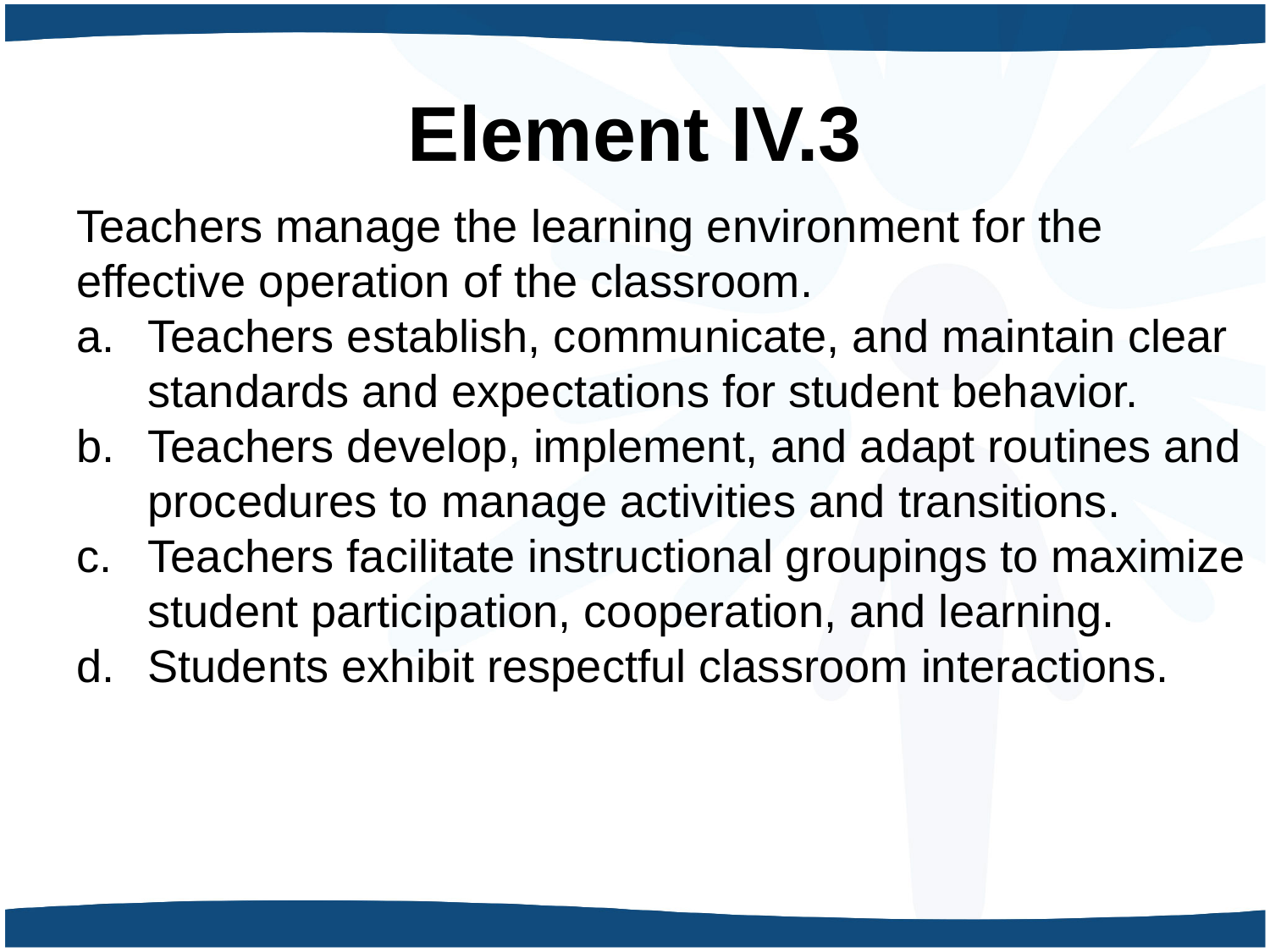

# Element IV.3
Teachers manage the learning environment for the effective operation of the classroom.
Teachers establish, communicate, and maintain clear standards and expectations for student behavior.
Teachers develop, implement, and adapt routines and procedures to manage activities and transitions.
Teachers facilitate instructional groupings to maximize student participation, cooperation, and learning.
Students exhibit respectful classroom interactions.